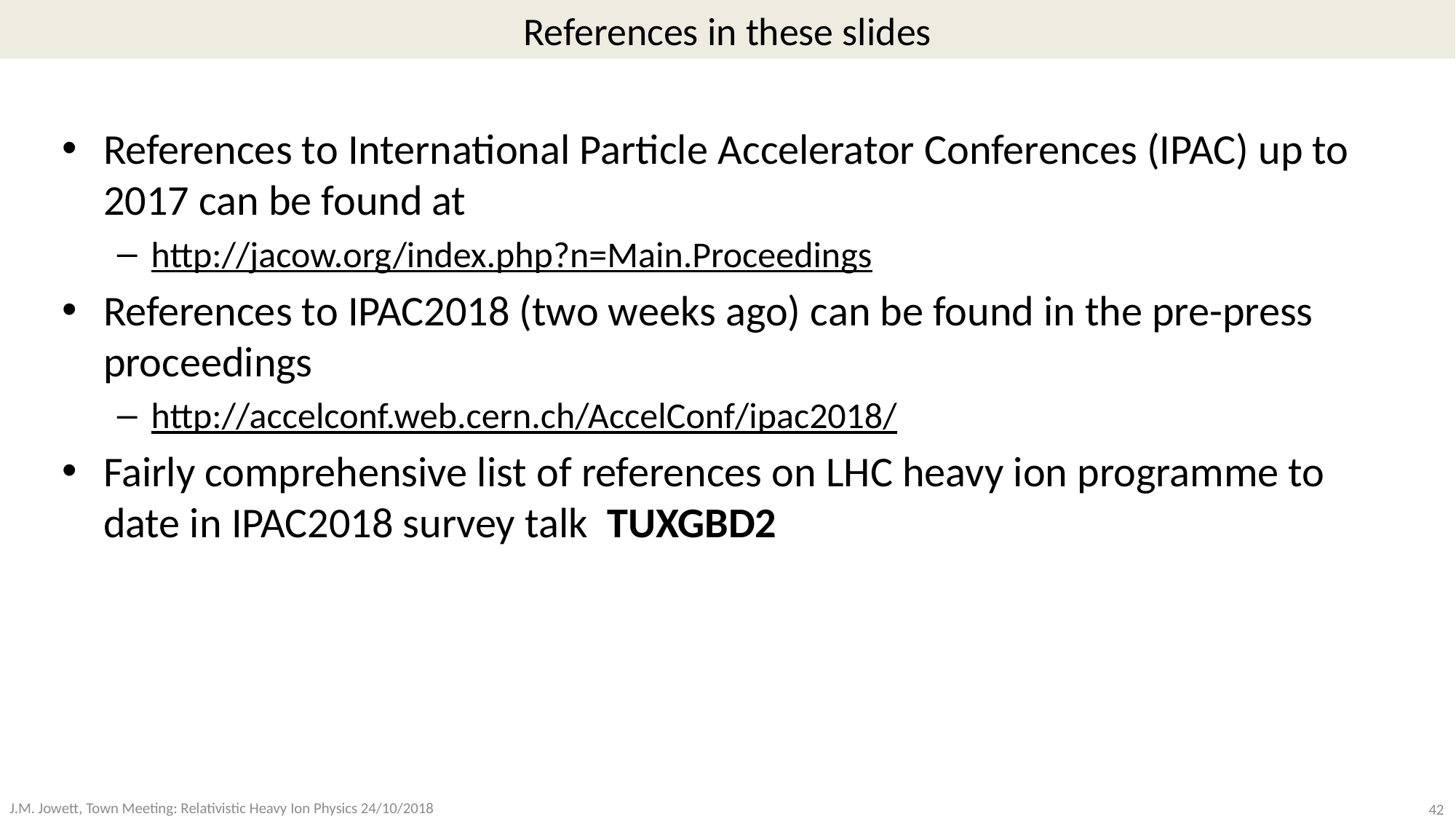

# References in these slides

References to International Particle Accelerator Conferences (IPAC) up to 2017 can be found at
http://jacow.org/index.php?n=Main.Proceedings
References to IPAC2018 (two weeks ago) can be found in the pre-press proceedings
http://accelconf.web.cern.ch/AccelConf/ipac2018/
Fairly comprehensive list of references on LHC heavy ion programme to date in IPAC2018 survey talk  TUXGBD2

42
J.M. Jowett, Town Meeting: Relativistic Heavy Ion Physics 24/10/2018